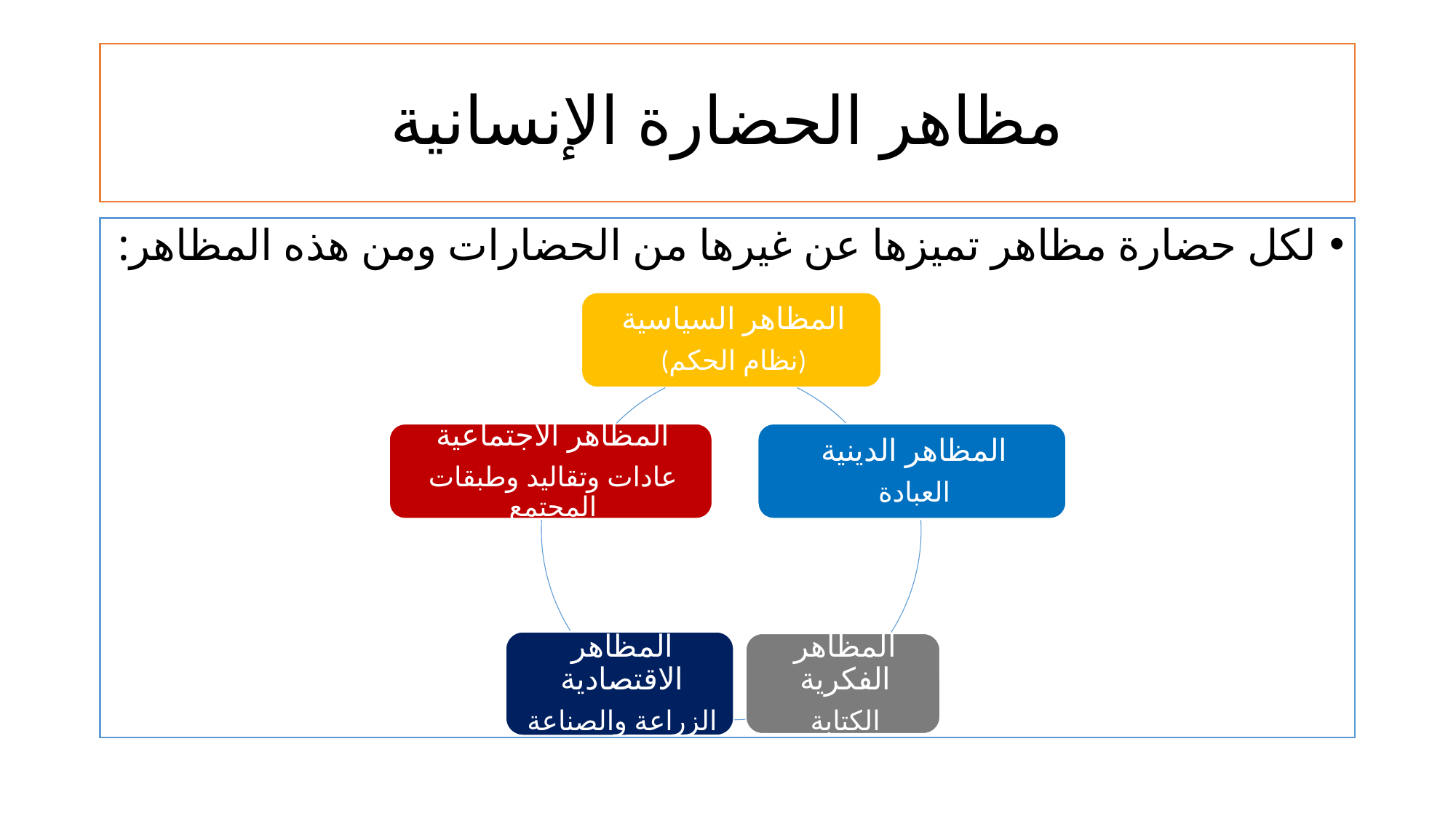

# مظاهر الحضارة الإنسانية
لكل حضارة مظاهر تميزها عن غيرها من الحضارات ومن هذه المظاهر:

المظاهر السياسية
(نظام الحكم)
المظاهر الدينية
العبادة
المظاهر الفكرية
الكتابة
المظاهر الاقتصادية
الزراعة والصناعة
المظاهر الاجتماعية
عادات وتقاليد وطبقات المجتمع